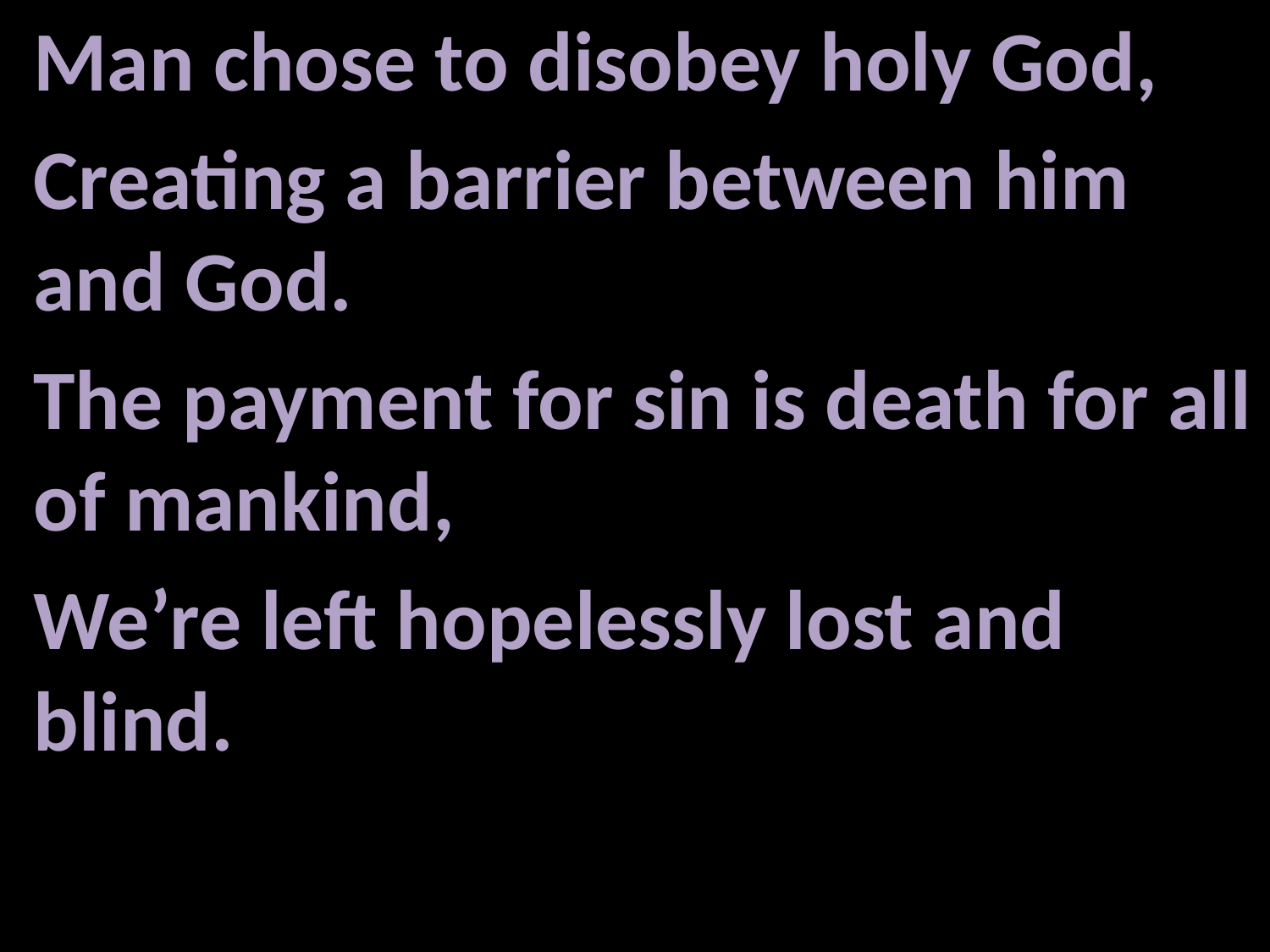

Man chose to disobey holy God,
Creating a barrier between him and God.
The payment for sin is death for all of mankind,
We’re left hopelessly lost and blind.